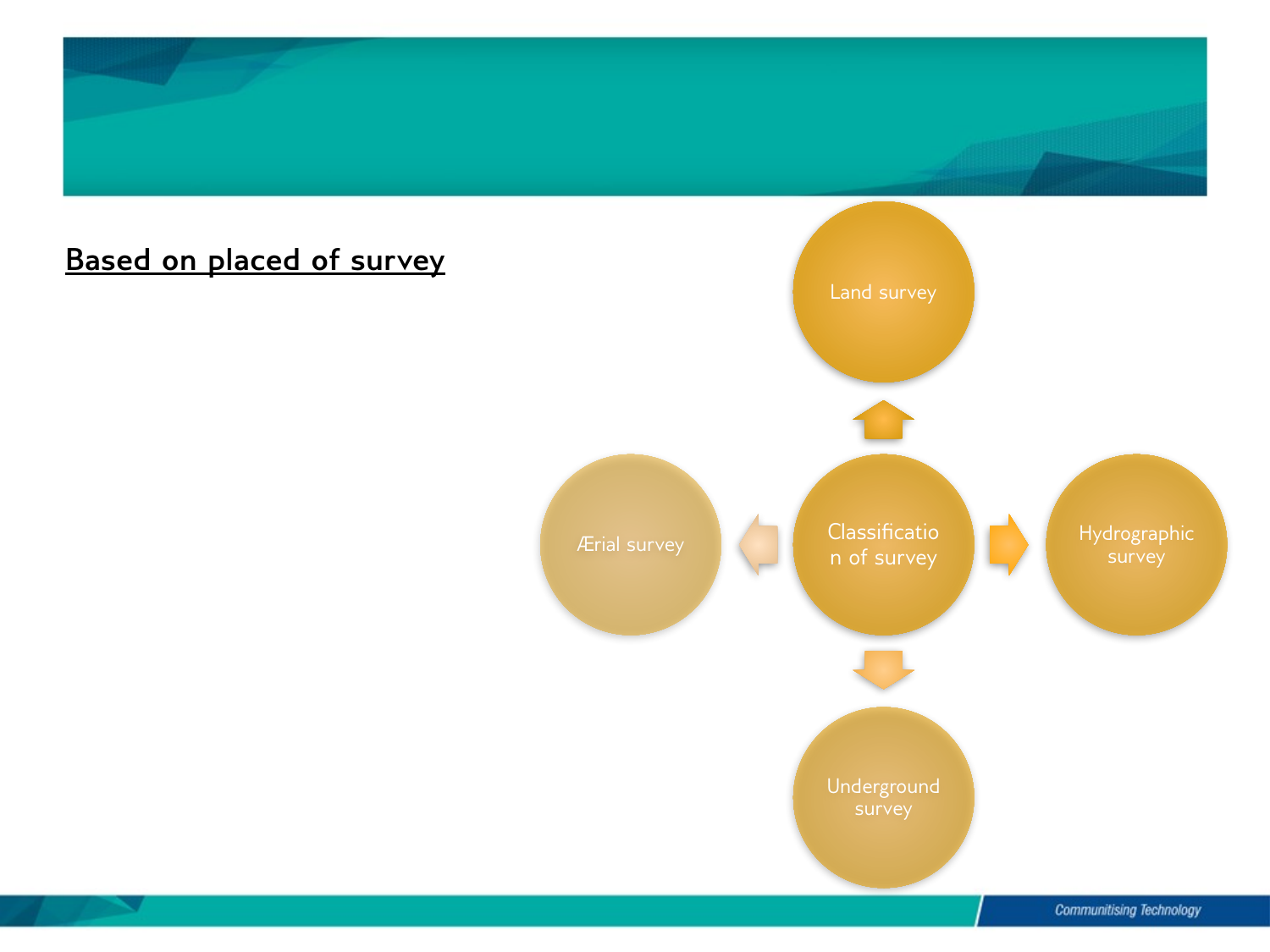

Classification of survey

Land survey

Hydrographic survey

Underground survey

Aerial survey
Based on placed of survey